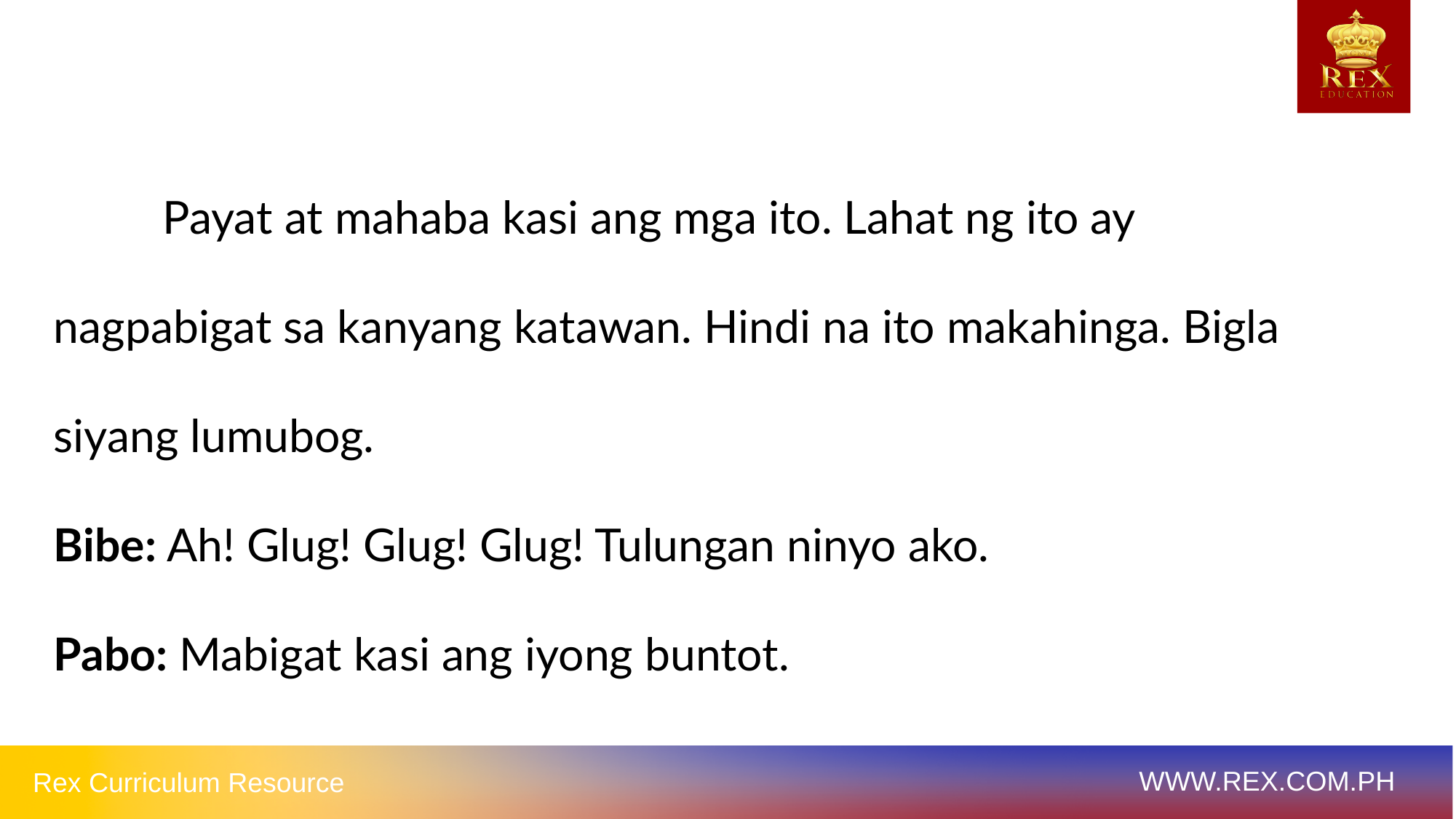

Payat at mahaba kasi ang mga ito. Lahat ng ito ay nagpabigat sa kanyang katawan. Hindi na ito makahinga. Bigla siyang lumubog.
Bibe: Ah! Glug! Glug! Glug! Tulungan ninyo ako.
Pabo: Mabigat kasi ang iyong buntot.